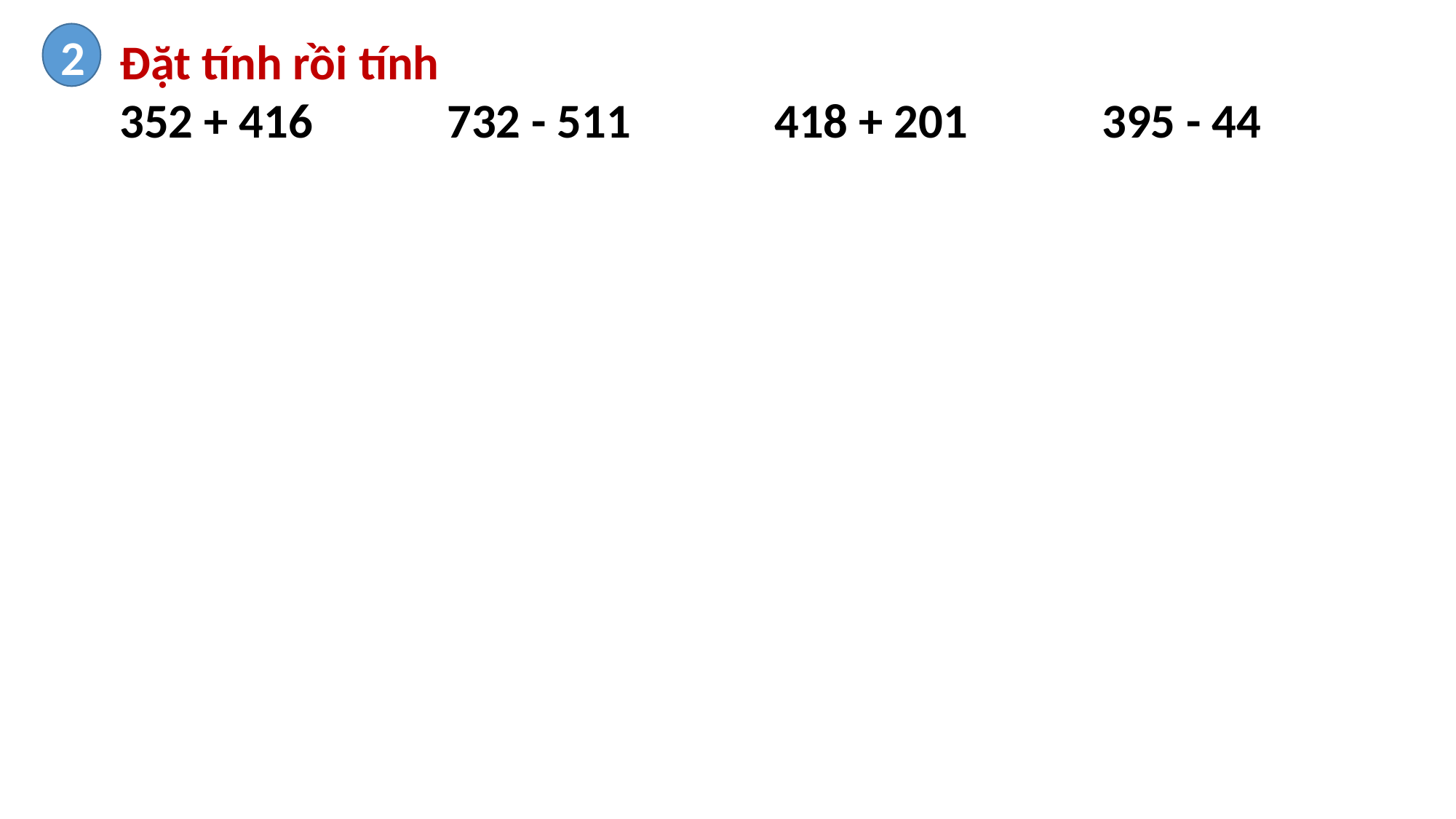

2

Đặt tính rồi tính
352 + 416		732 - 511		418 + 201		395 - 44